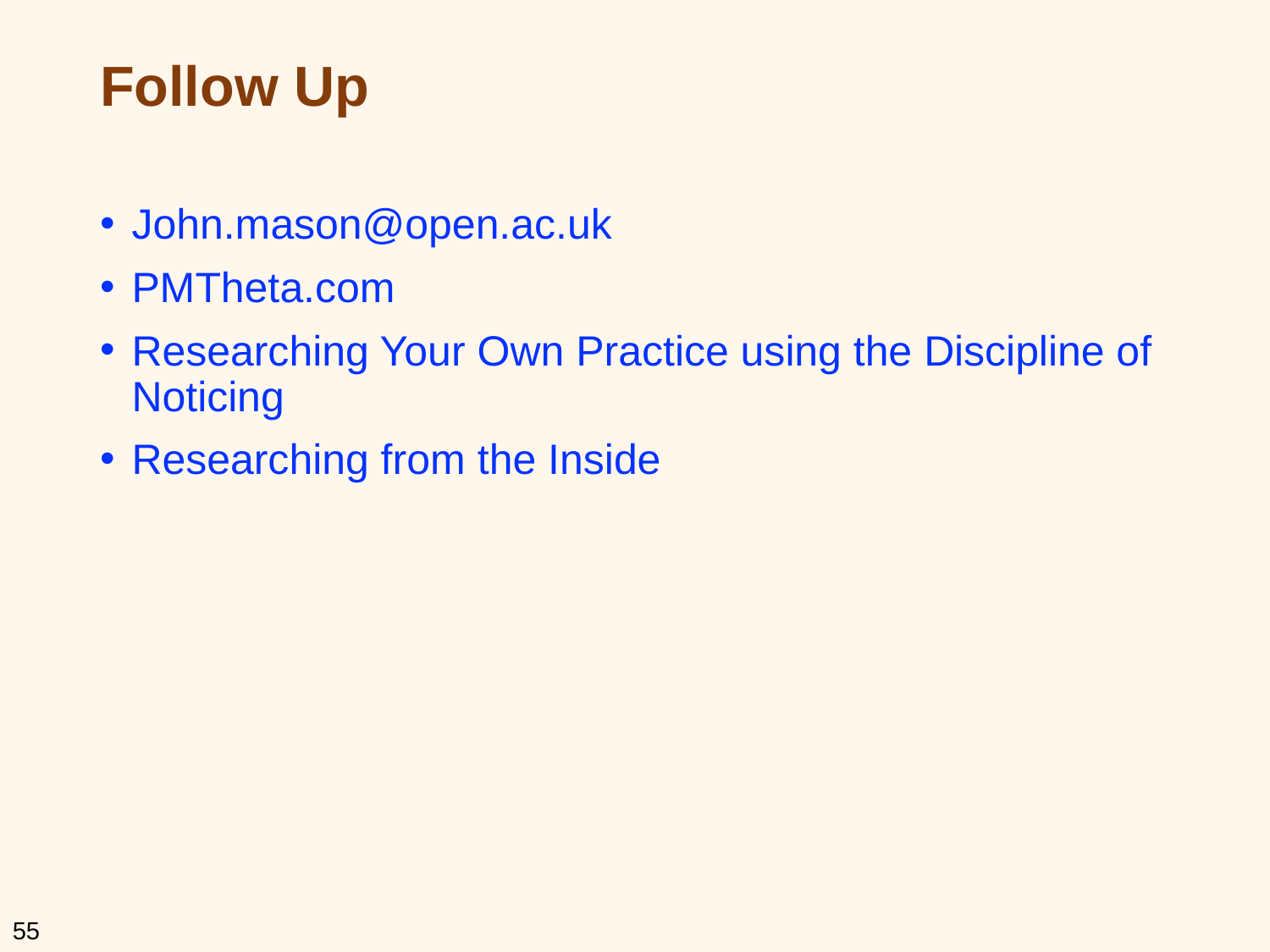

# Follow Up
John.mason@open.ac.uk
PMTheta.com
Researching Your Own Practice using the Discipline of Noticing
Researching from the Inside